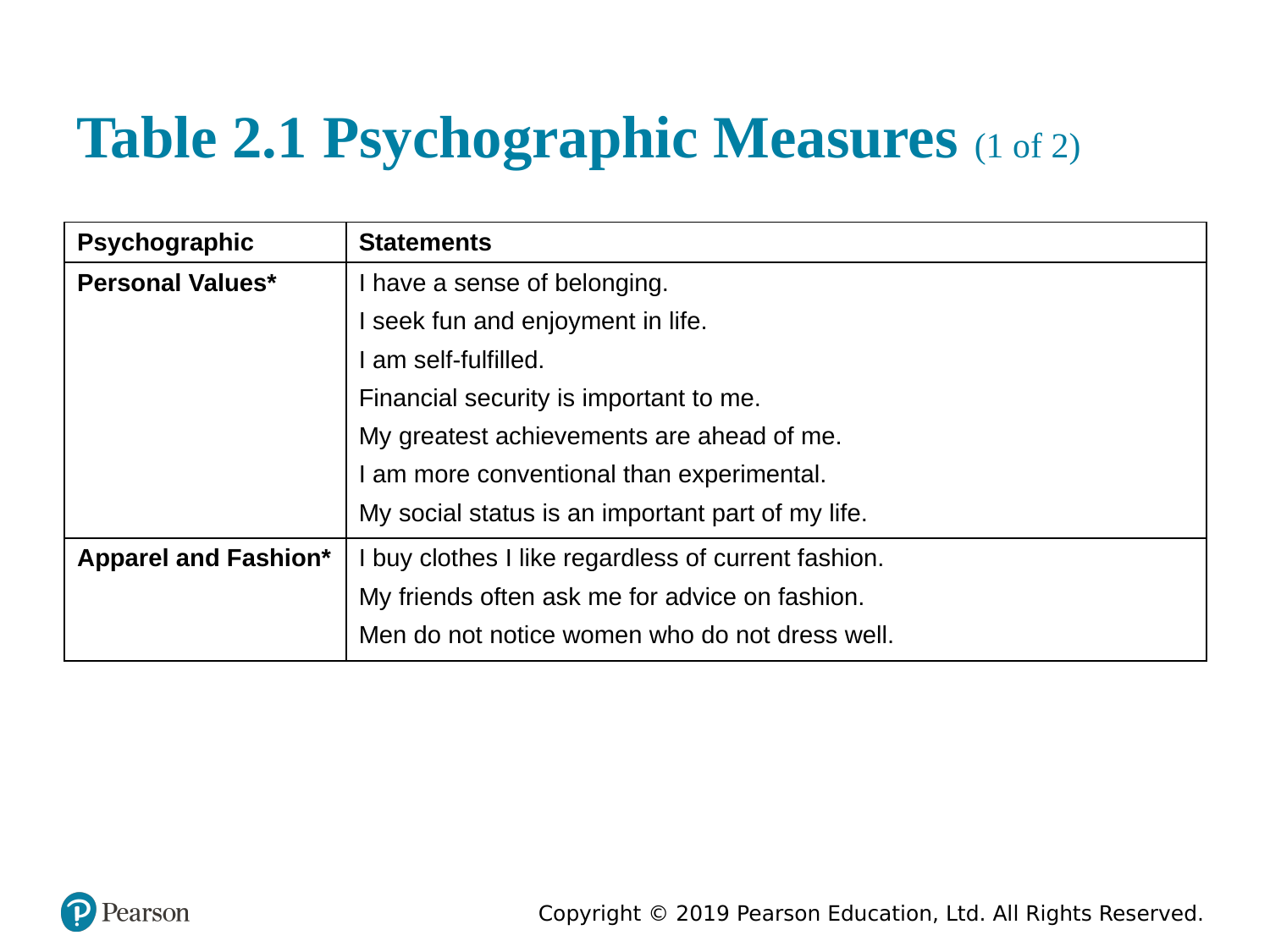

# Table 2.1 Psychographic Measures (1 of 2)
| Psychographic | Statements |
| --- | --- |
| Personal Values\* | I have a sense of belonging. I seek fun and enjoyment in life. I am self-fulfilled. Financial security is important to me. My greatest achievements are ahead of me. I am more conventional than experimental. My social status is an important part of my life. |
| Apparel and Fashion\* | I buy clothes I like regardless of current fashion. My friends often ask me for advice on fashion. Men do not notice women who do not dress well. |